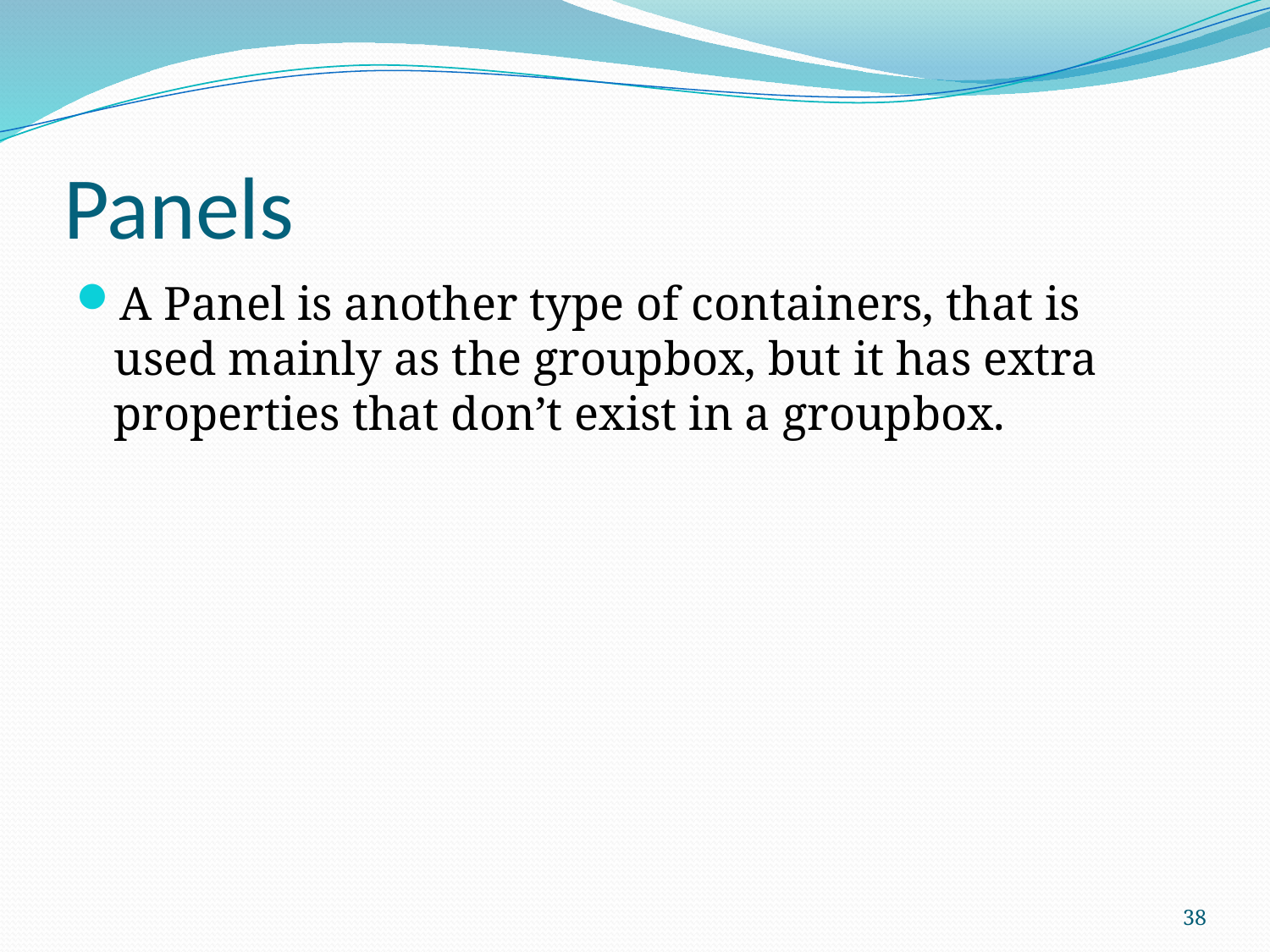

# Panels
A Panel is another type of containers, that is used mainly as the groupbox, but it has extra properties that don’t exist in a groupbox.
38